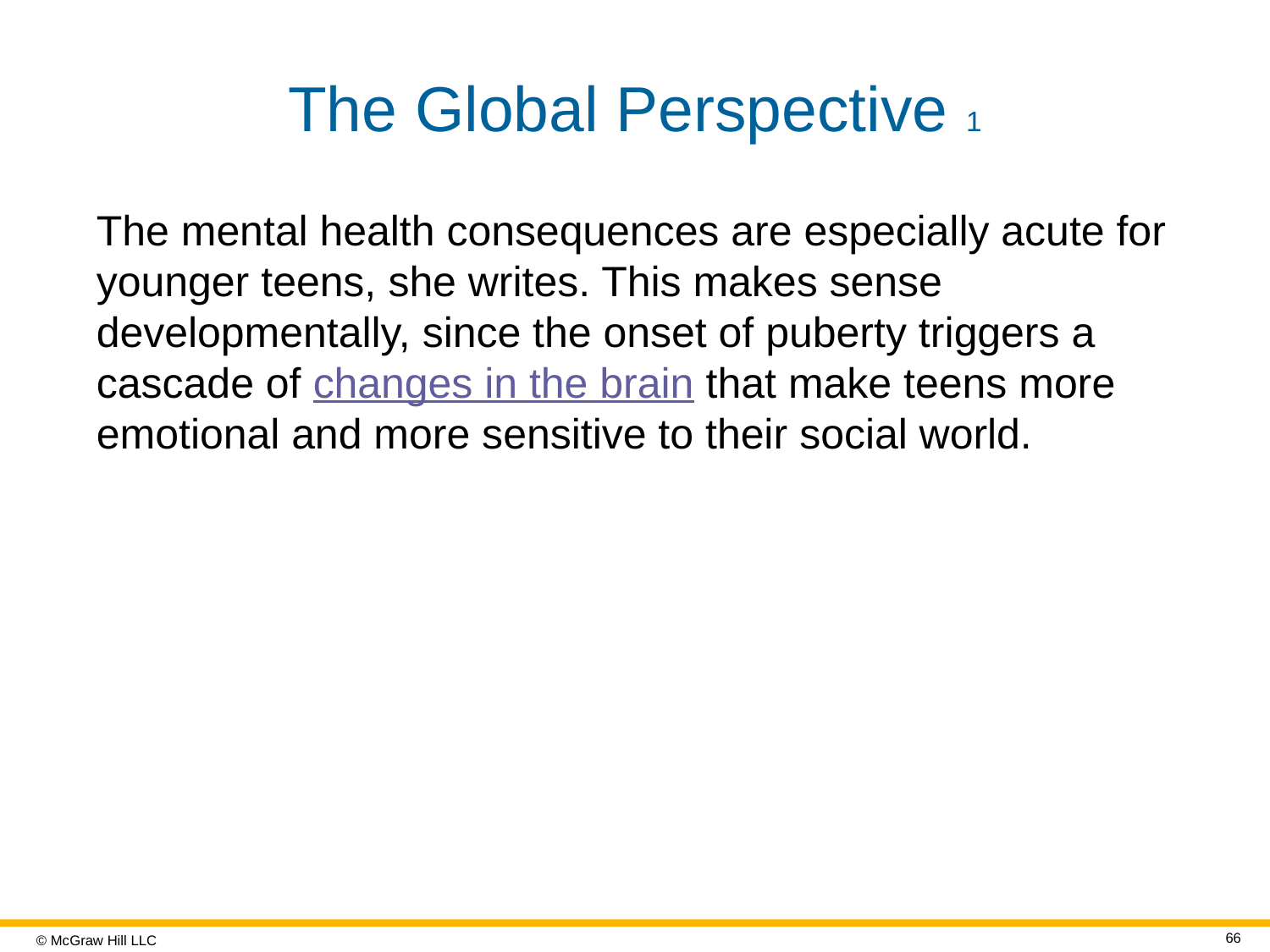

# The Global Perspective 1
The mental health consequences are especially acute for younger teens, she writes. This makes sense developmentally, since the onset of puberty triggers a cascade of changes in the brain that make teens more emotional and more sensitive to their social world.
66